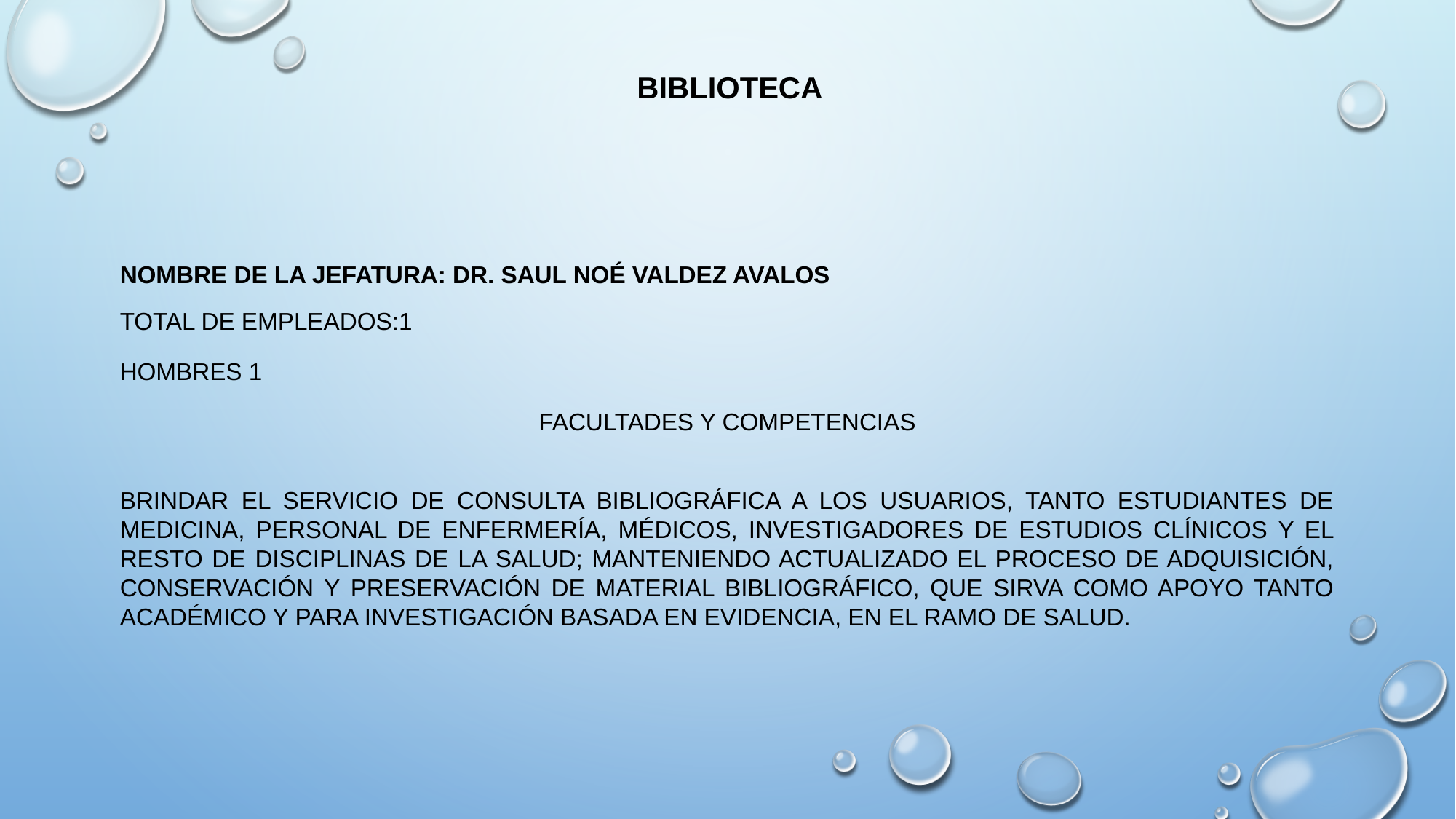

# BIBLIOTECA
Nombre de la Jefatura: Dr. Saul Noé Valdez avalos
Total de Empleados:1
Hombres 1
FACULTADES Y COMPETENCIAS

Brindar el servicio de consulta bibliográfica a los usuarios, tanto estudiantes de medicina, personal de enfermería, médicos, investigadores de estudios clínicos y el resto de disciplinas de la salud; manteniendo actualizado el proceso de adquisición, conservación y preservación de material bibliográfico, que sirva como apoyo tanto académico y parA investigación basada en evidencia, en el ramo de salud.